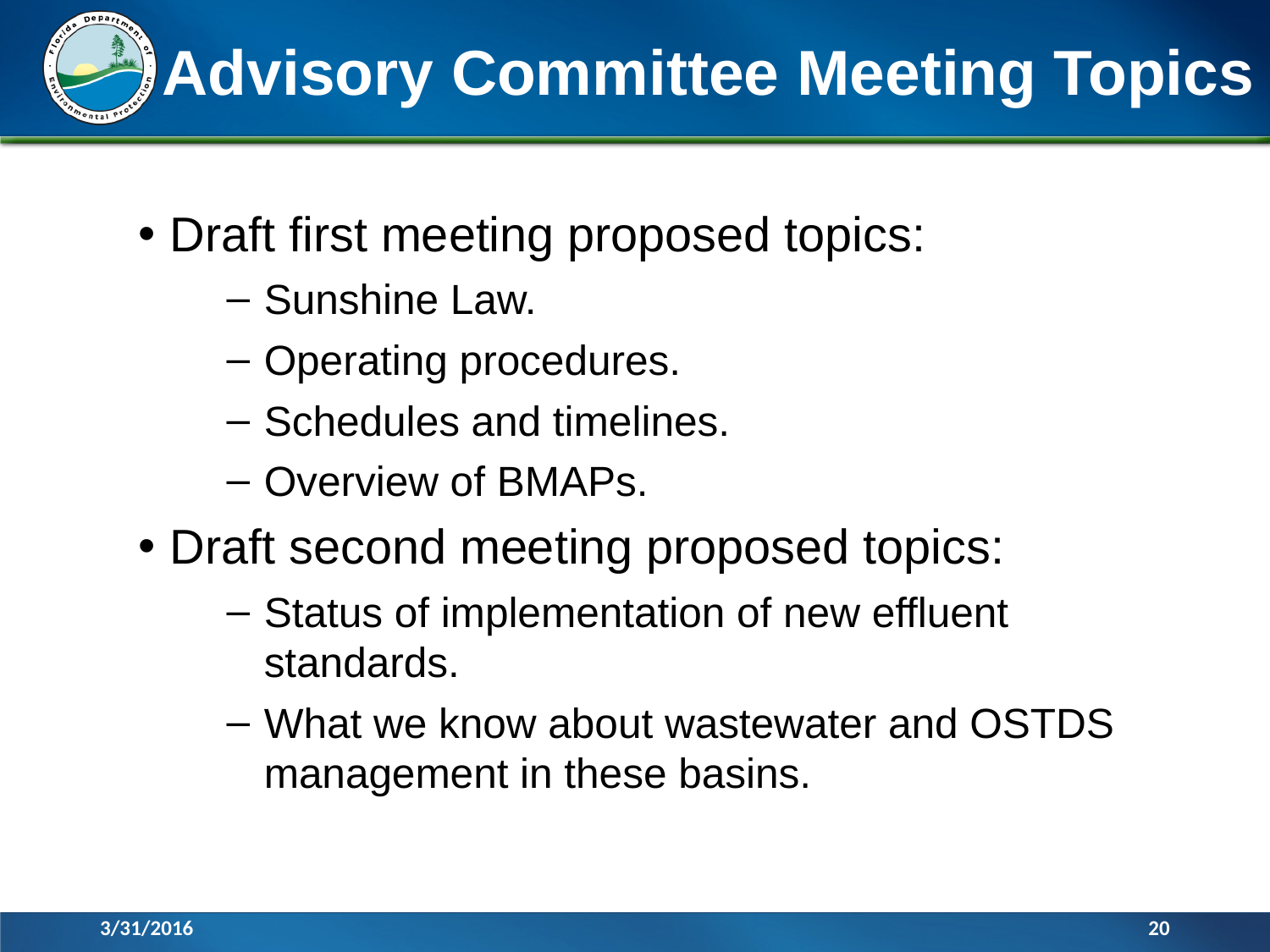

# Advisory Committee Meeting Topics
Draft first meeting proposed topics:
Sunshine Law.
Operating procedures.
Schedules and timelines.
Overview of BMAPs.
Draft second meeting proposed topics:
Status of implementation of new effluent standards.
What we know about wastewater and OSTDS management in these basins.
3/31/2016
20